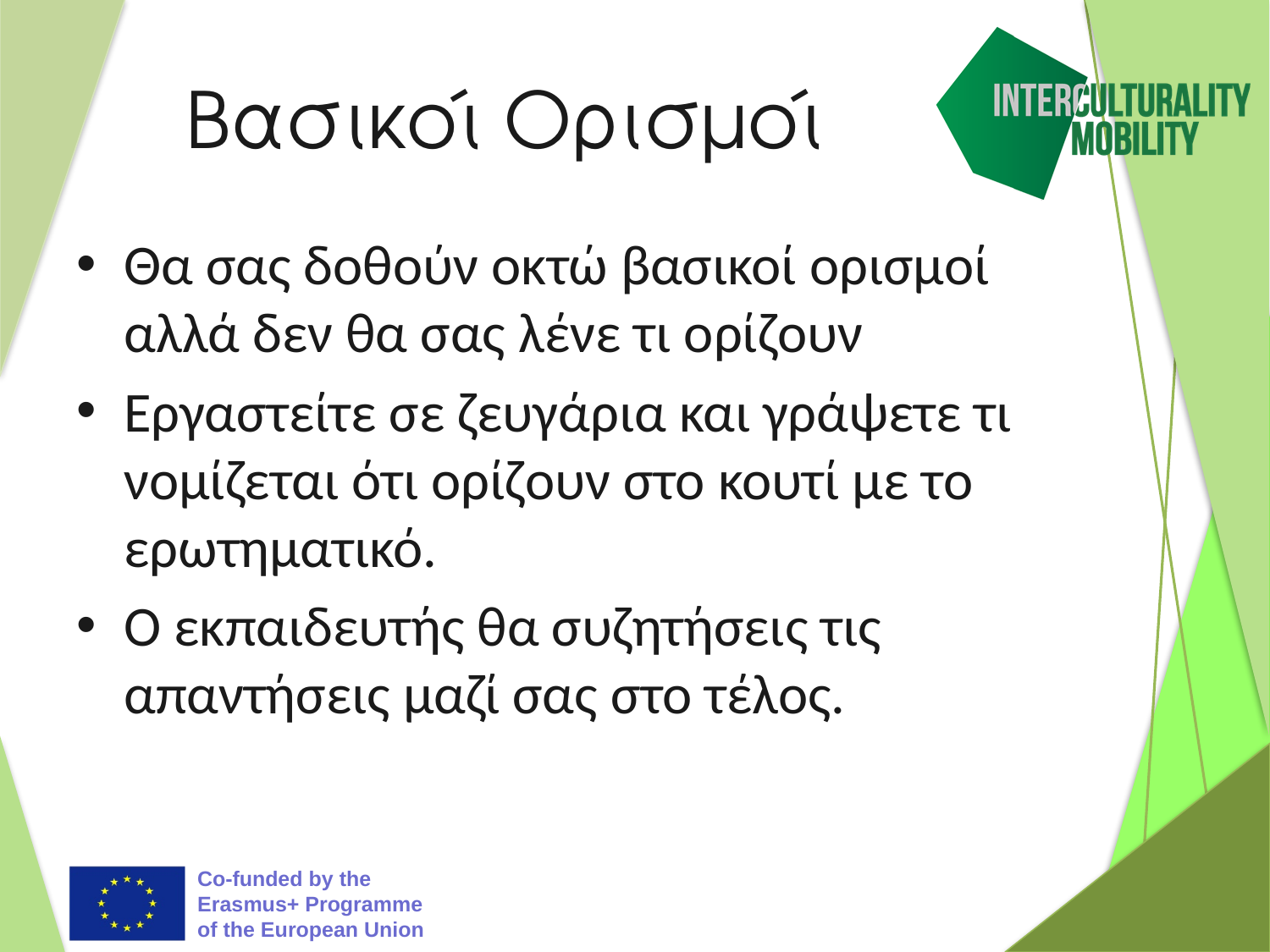

# Βασικοί Ορισμοί
Θα σας δοθούν οκτώ βασικοί ορισμοί αλλά δεν θα σας λένε τι ορίζουν
Εργαστείτε σε ζευγάρια και γράψετε τι νομίζεται ότι ορίζουν στο κουτί με το ερωτηματικό.
Ο εκπαιδευτής θα συζητήσεις τις απαντήσεις μαζί σας στο τέλος.